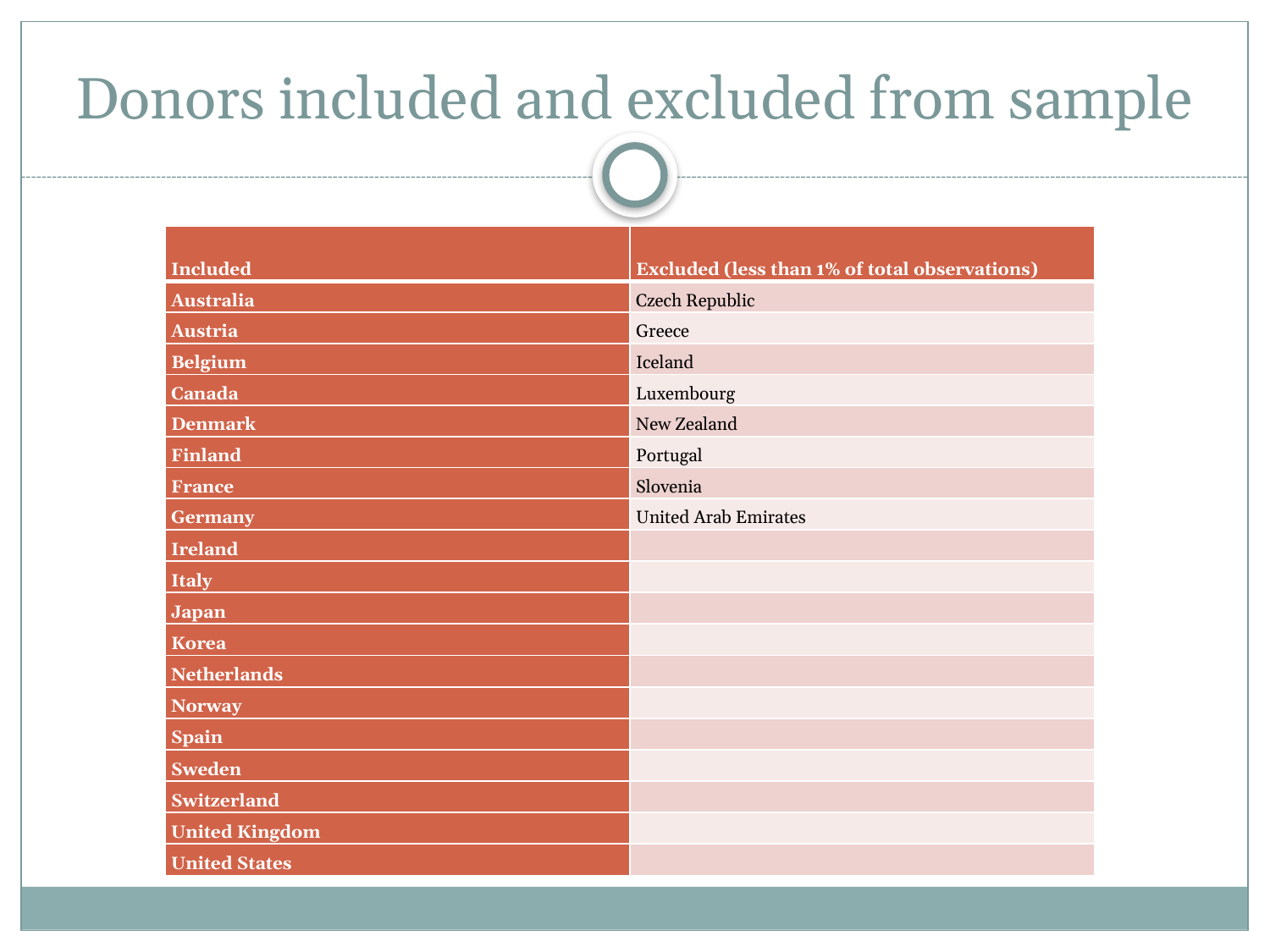

# Donors included and excluded from sample
| Included | Excluded (less than 1% of total observations) |
| --- | --- |
| Australia | Czech Republic |
| Austria | Greece |
| Belgium | Iceland |
| Canada | Luxembourg |
| Denmark | New Zealand |
| Finland | Portugal |
| France | Slovenia |
| Germany | United Arab Emirates |
| Ireland |  |
| Italy |  |
| Japan |  |
| Korea |  |
| Netherlands |  |
| Norway |  |
| Spain |  |
| Sweden |  |
| Switzerland |  |
| United Kingdom |  |
| United States |  |